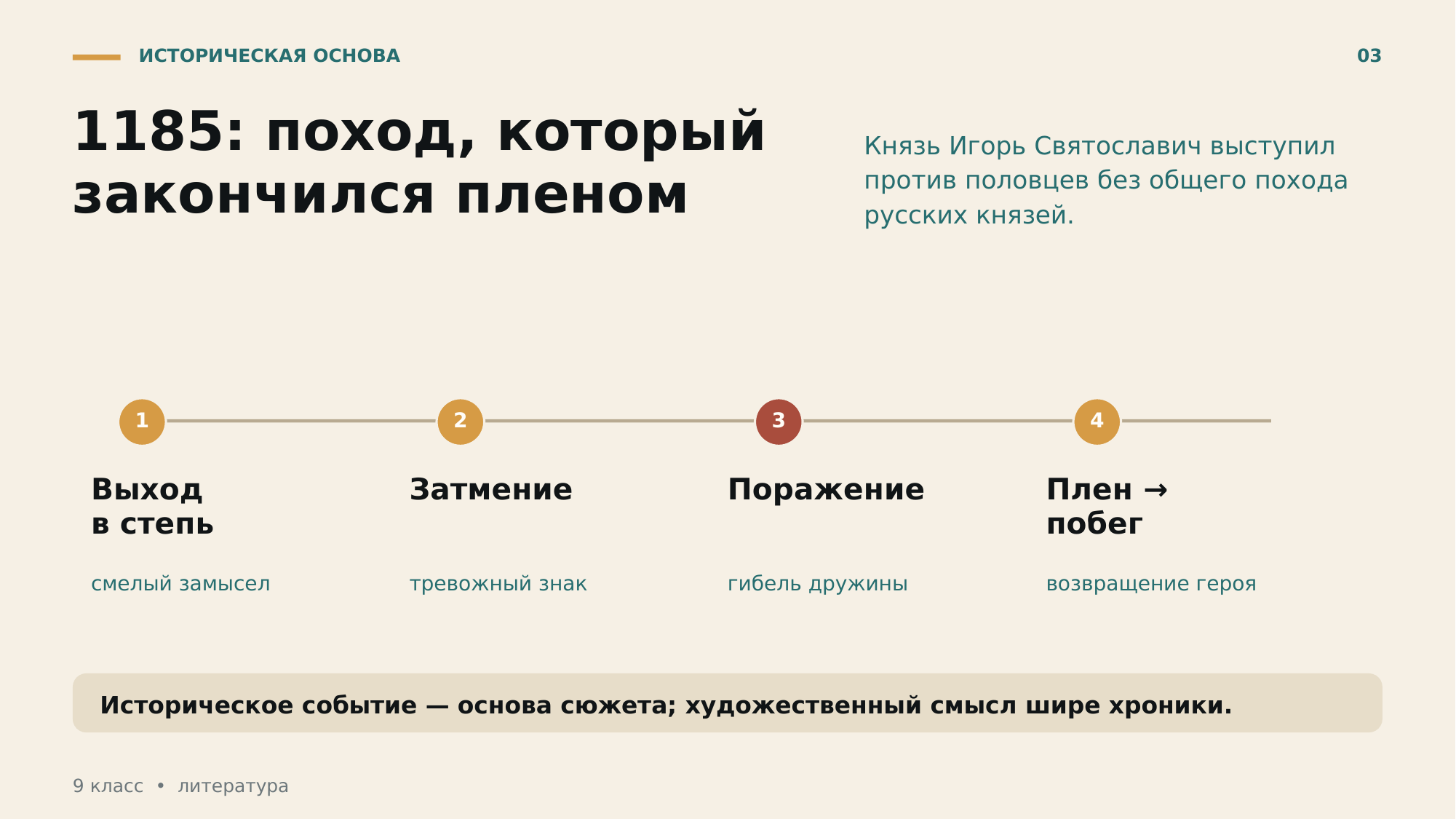

ИСТОРИЧЕСКАЯ ОСНОВА
03

1185: поход, который
закончился пленом
Князь Игорь Святославич выступил против половцев без общего похода русских князей.

1
2
3
4

Выход
в степь
Затмение
Поражение
Плен →
побег
смелый замысел
тревожный знак
гибель дружины
возвращение героя

Историческое событие — основа сюжета; художественный смысл шире хроники.
9 класс  •  литература